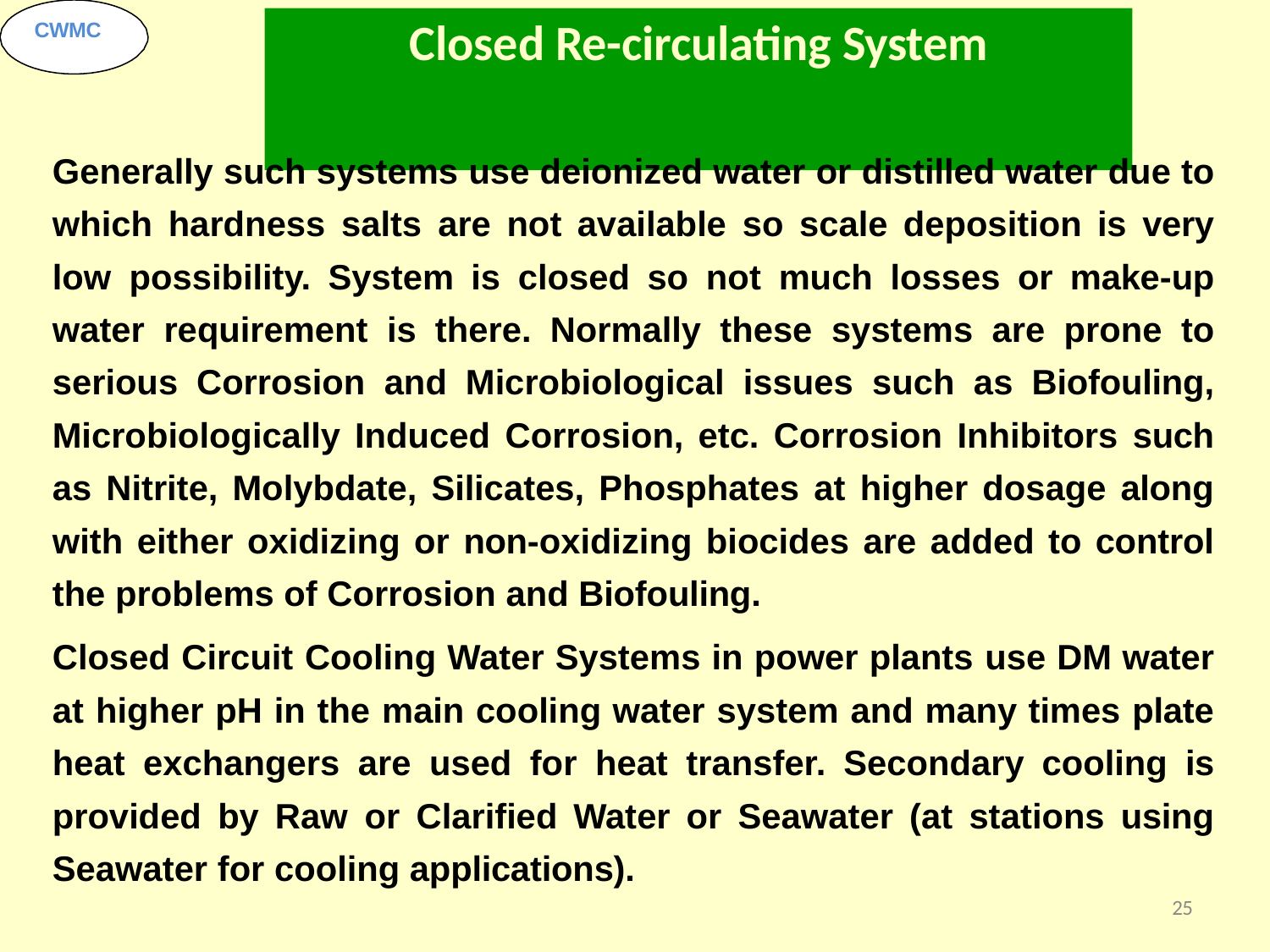

# Closed Re-circulating System
CWMC
Generally such systems use deionized water or distilled water due to which hardness salts are not available so scale deposition is very low possibility. System is closed so not much losses or make-up water requirement is there. Normally these systems are prone to serious Corrosion and Microbiological issues such as Biofouling, Microbiologically Induced Corrosion, etc. Corrosion Inhibitors such as Nitrite, Molybdate, Silicates, Phosphates at higher dosage along with either oxidizing or non-oxidizing biocides are added to control the problems of Corrosion and Biofouling.
Closed Circuit Cooling Water Systems in power plants use DM water at higher pH in the main cooling water system and many times plate heat exchangers are used for heat transfer. Secondary cooling is provided by Raw or Clarified Water or Seawater (at stations using Seawater for cooling applications).
25